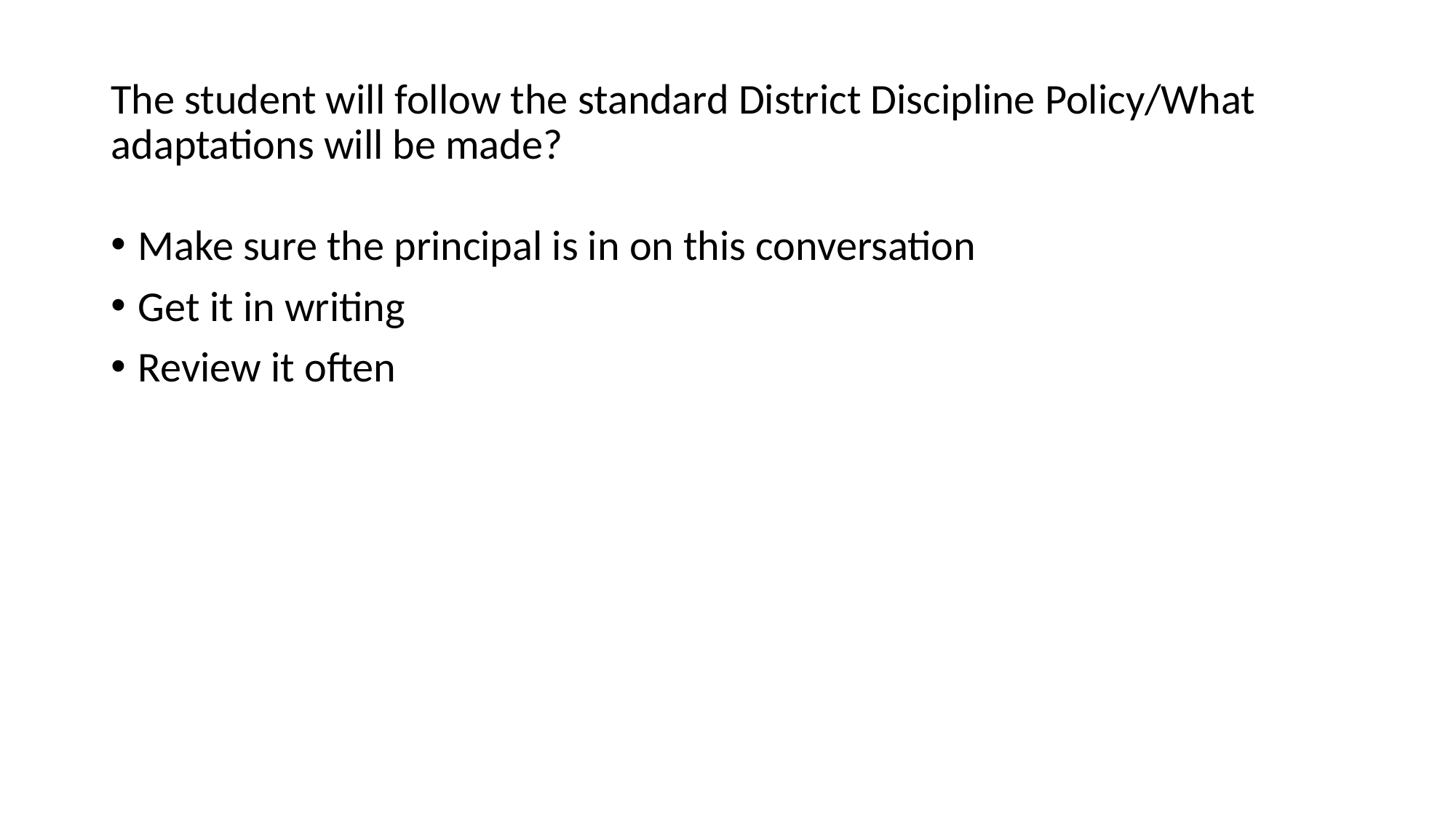

# The student will follow the standard District Discipline Policy/What adaptations will be made?
Make sure the principal is in on this conversation
Get it in writing
Review it often